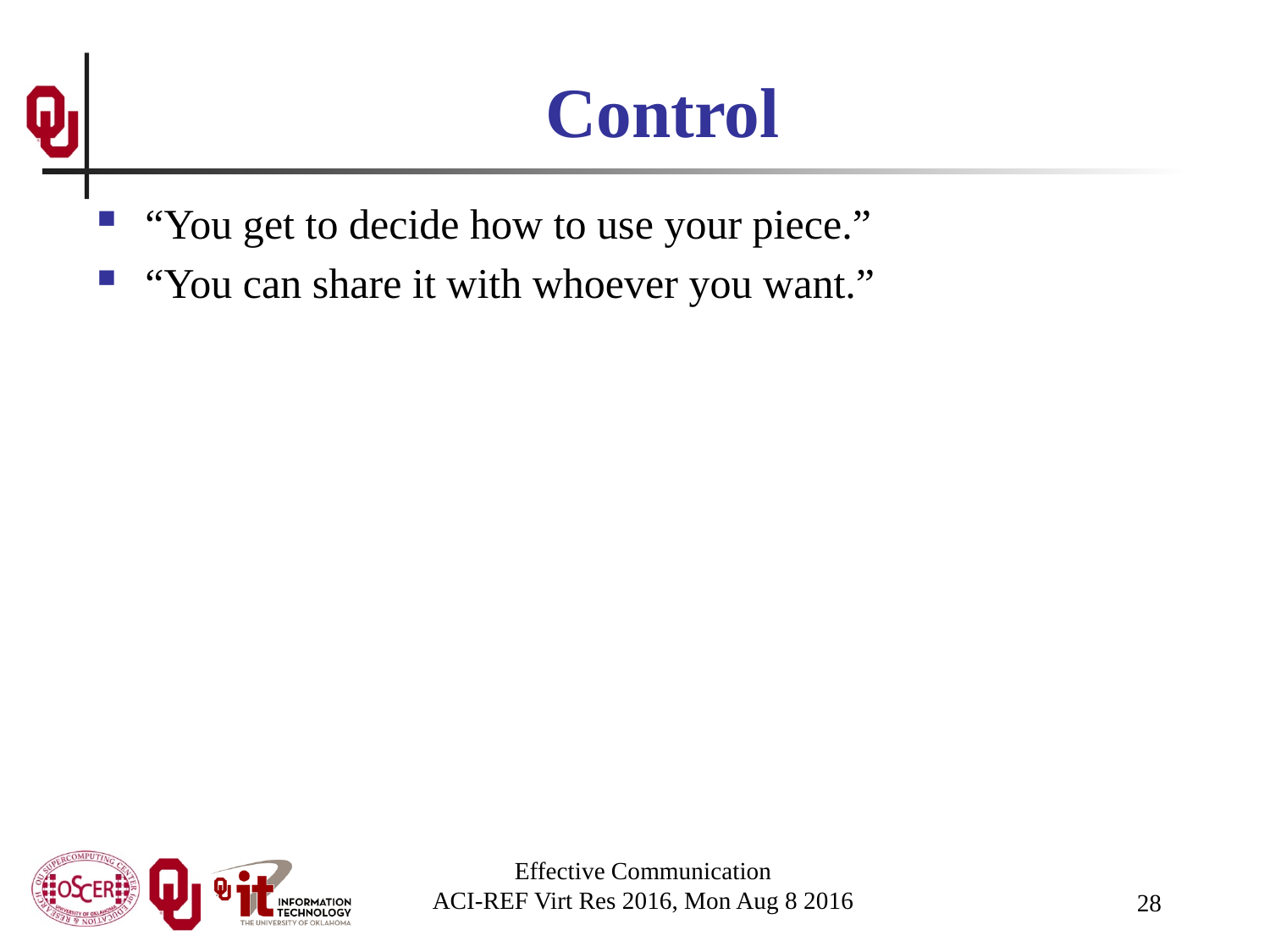

# Control
“You get to decide how to use your piece.”
“You can share it with whoever you want.”
Effective Communication
ACI-REF Virt Res 2016, Mon Aug 8 2016
28